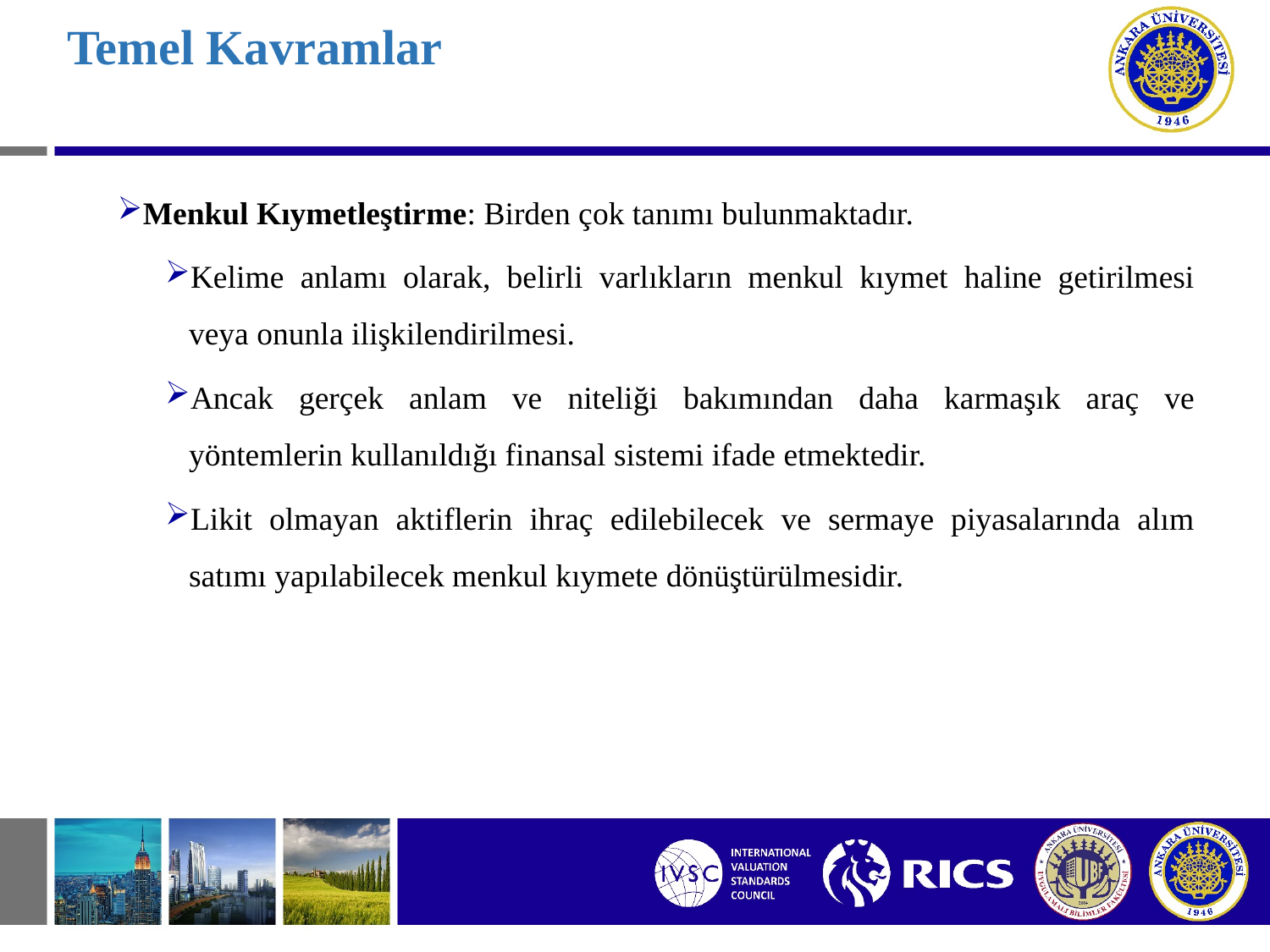

# Temel Kavramlar
Menkul Kıymetleştirme: Birden çok tanımı bulunmaktadır.
Kelime anlamı olarak, belirli varlıkların menkul kıymet haline getirilmesi veya onunla ilişkilendirilmesi.
Ancak gerçek anlam ve niteliği bakımından daha karmaşık araç ve yöntemlerin kullanıldığı finansal sistemi ifade etmektedir.
Likit olmayan aktiflerin ihraç edilebilecek ve sermaye piyasalarında alım satımı yapılabilecek menkul kıymete dönüştürülmesidir.